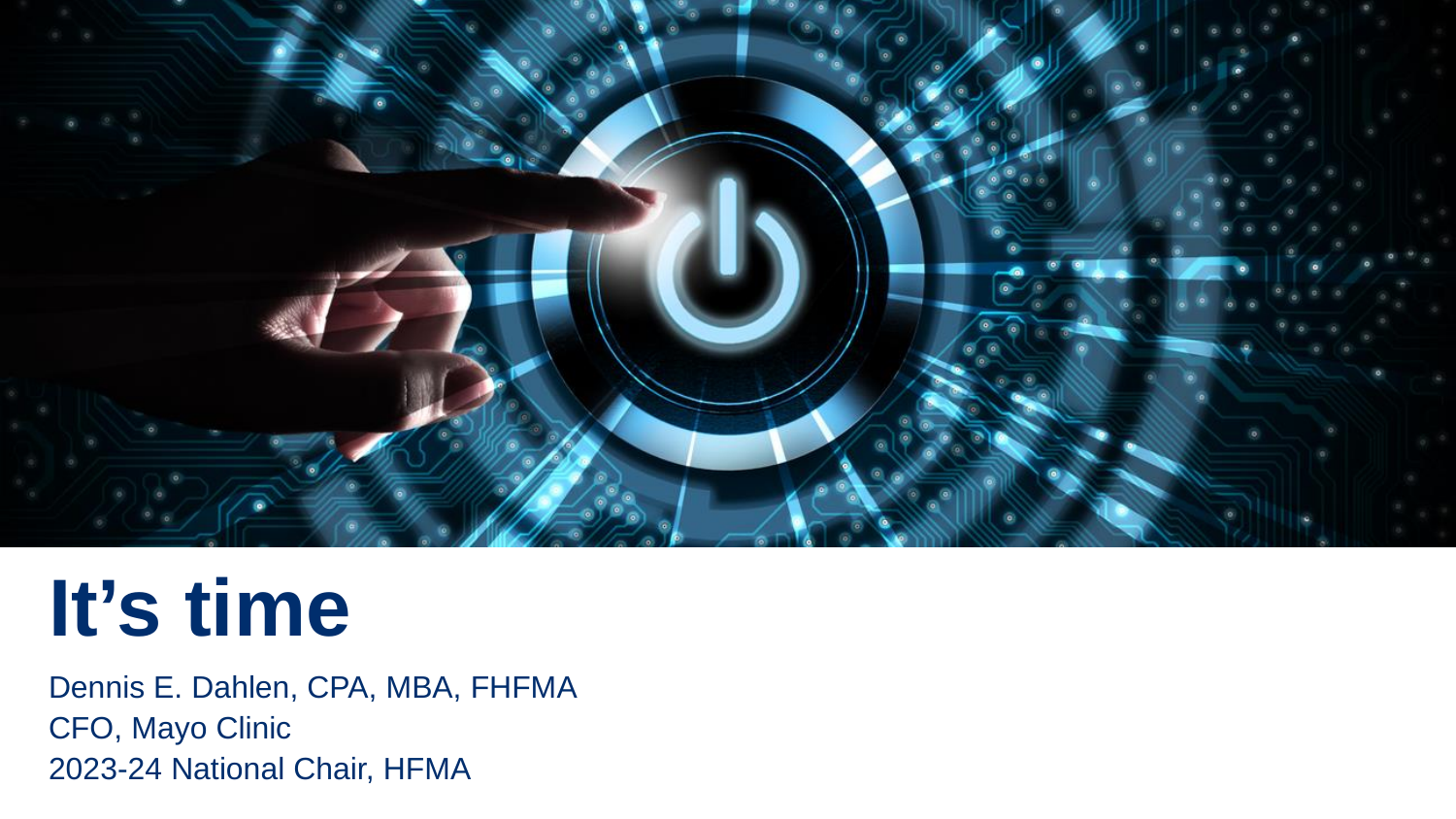

It’s time
Dennis E. Dahlen, CPA, MBA, FHFMA
CFO, Mayo Clinic
2023-24 National Chair, HFMA